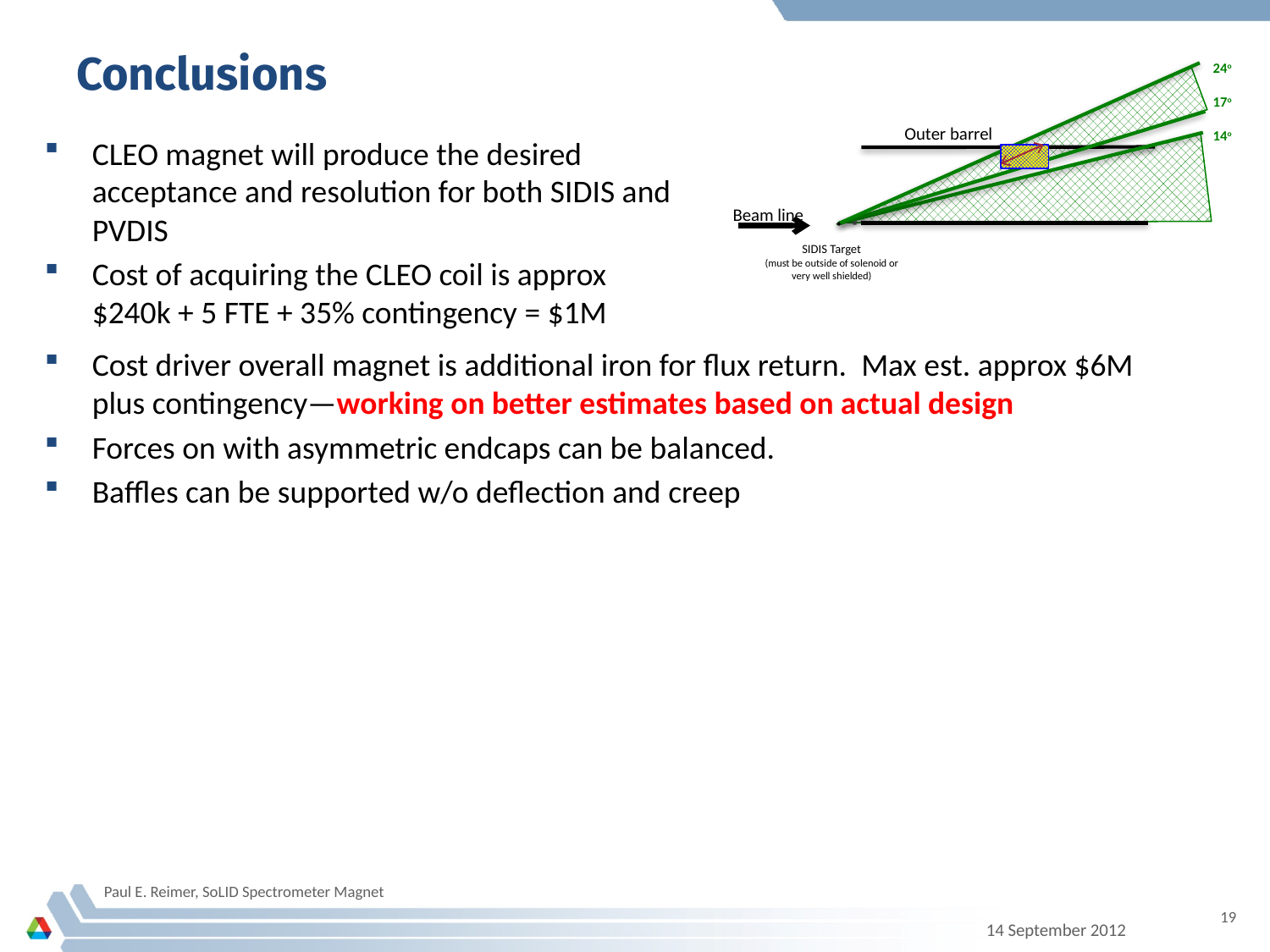

# Conclusions
24o

17o

14o
Outer barrel

Beam line

SIDIS Target
(must be outside of solenoid or very well shielded)
CLEO magnet will produce the desired acceptance and resolution for both SIDIS and PVDIS
Cost of acquiring the CLEO coil is approx $240k + 5 FTE + 35% contingency = $1M
Cost driver overall magnet is additional iron for flux return.  Max est. approx $6M plus contingency—working on better estimates based on actual design
Forces on with asymmetric endcaps can be balanced.
Baffles can be supported w/o deflection and creep
Paul E. Reimer, SoLID Spectrometer Magnet
19
14 September 2012